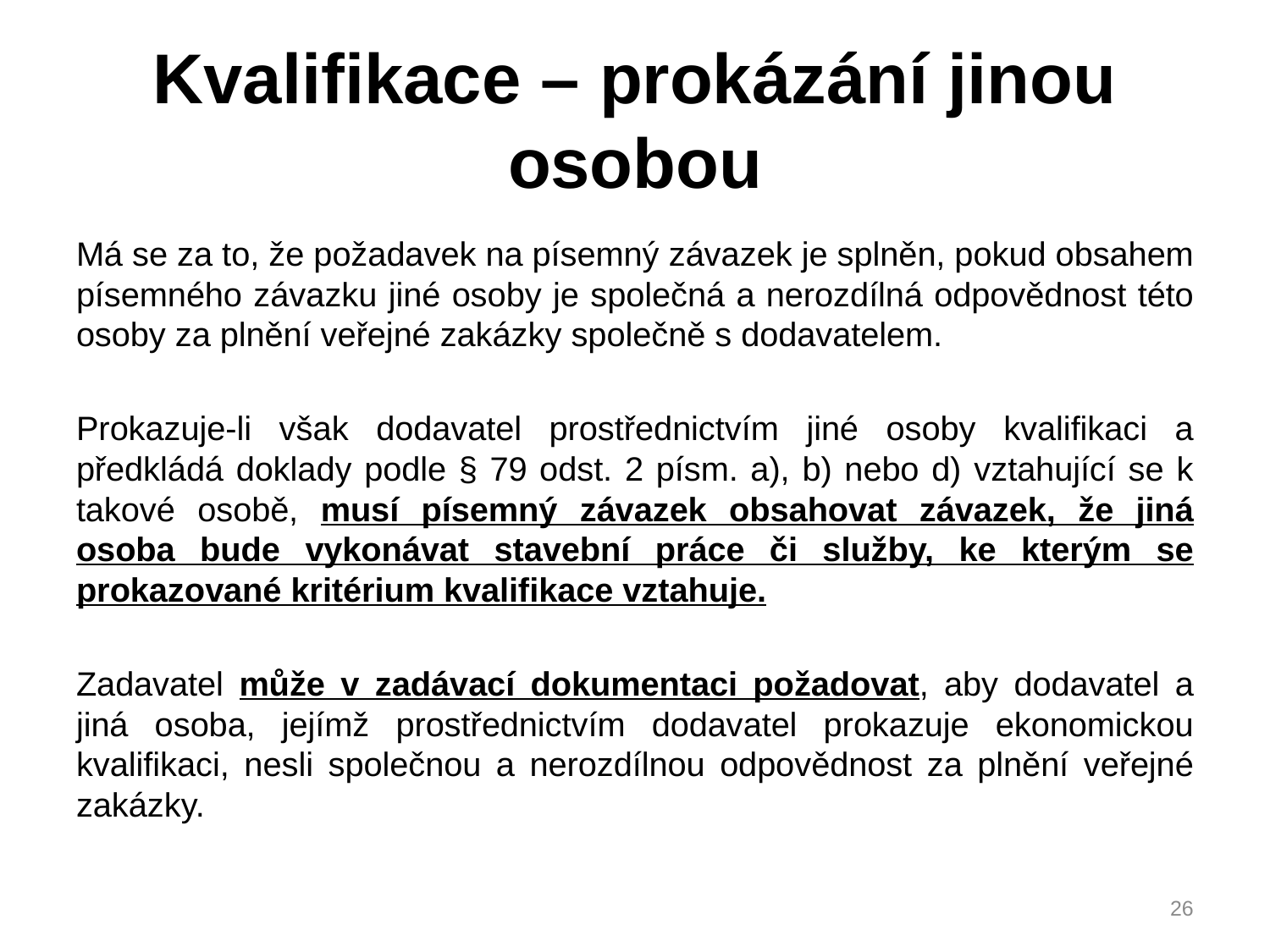

# Kvalifikace – prokázání jinou osobou
Má se za to, že požadavek na písemný závazek je splněn, pokud obsahem písemného závazku jiné osoby je společná a nerozdílná odpovědnost této osoby za plnění veřejné zakázky společně s dodavatelem.

Prokazuje-li však dodavatel prostřednictvím jiné osoby kvalifikaci a předkládá doklady podle § 79 odst. 2 písm. a), b) nebo d) vztahující se k takové osobě, musí písemný závazek obsahovat závazek, že jiná osoba bude vykonávat stavební práce či služby, ke kterým se prokazované kritérium kvalifikace vztahuje.

Zadavatel může v zadávací dokumentaci požadovat, aby dodavatel a jiná osoba, jejímž prostřednictvím dodavatel prokazuje ekonomickou kvalifikaci, nesli společnou a nerozdílnou odpovědnost za plnění veřejné zakázky.
26